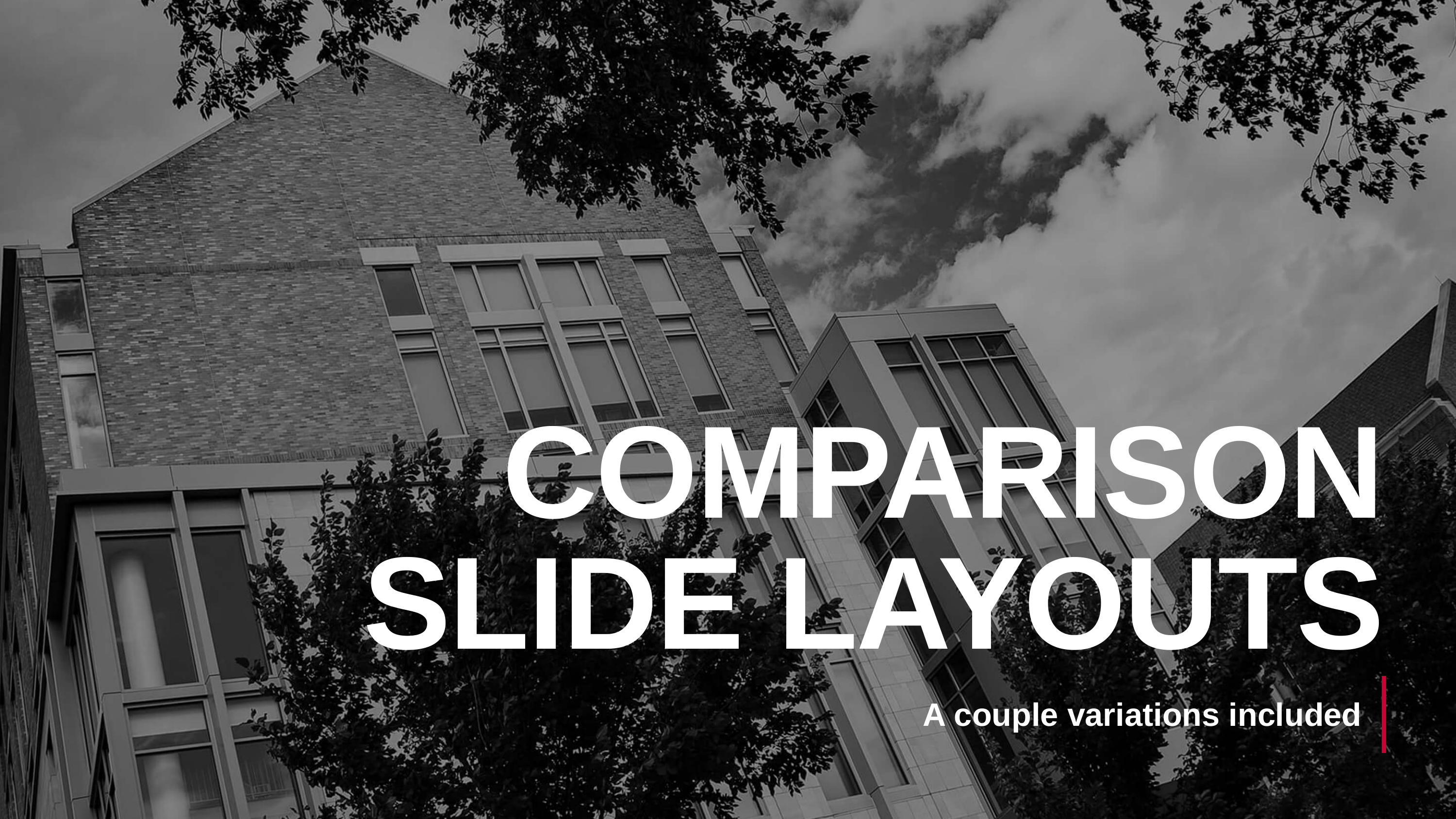

# COMPARISON SLIDE LAYOUTS
A couple variations included